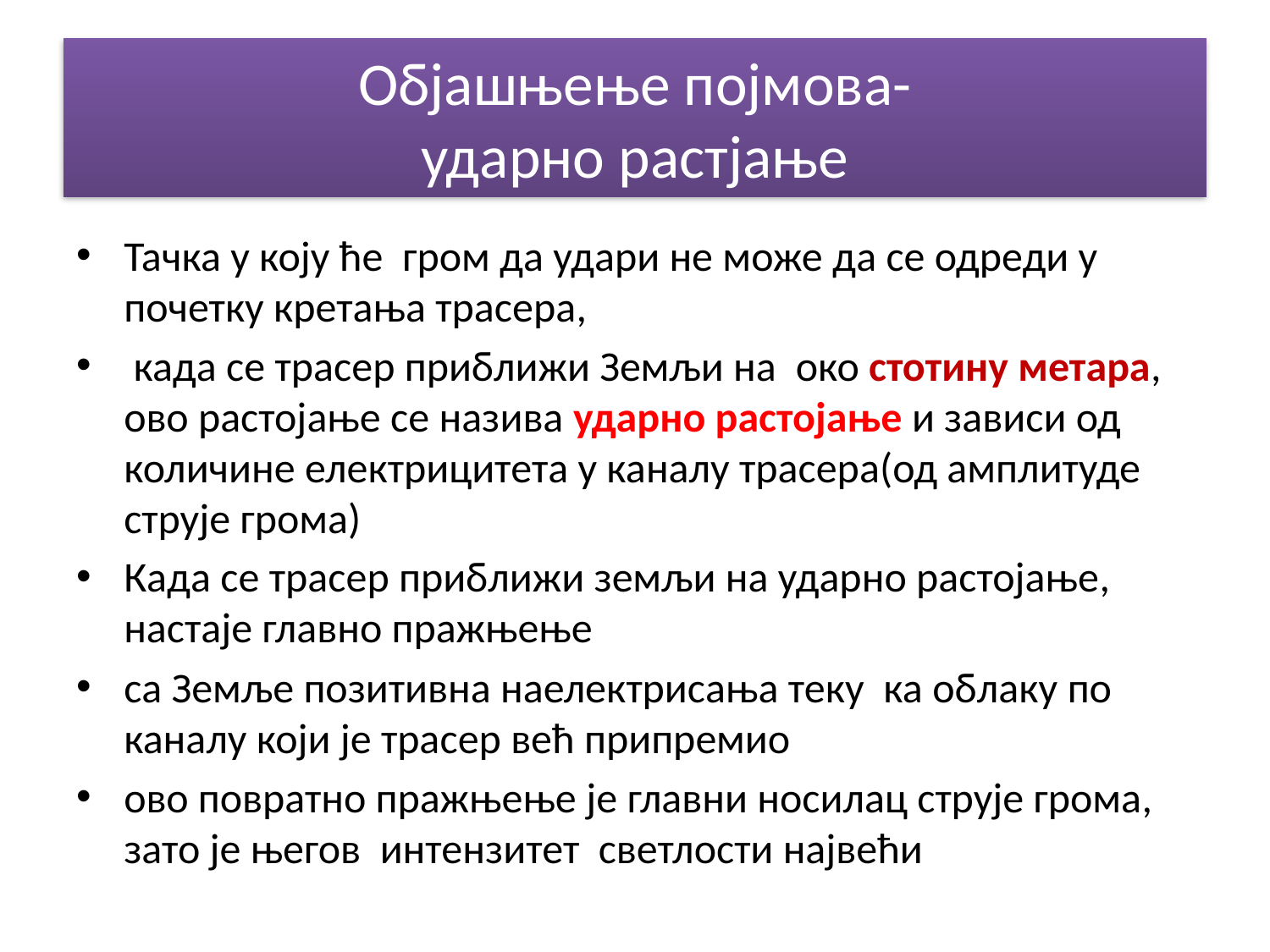

# Објашњење појмова- ударно растјање
Тачка у коју ће  гром да удари не може да се одреди у почетку кретања трасера,
 када се трасер приближи Земљи на  око стотину метара, ово растојање се назива ударно растојање и зависи од количине електрицитета у каналу трасера(од амплитуде струје грома)
Када се трасер приближи земљи на ударно растојање, настаје главно пражњење
са Земље позитивна наелектрисања теку  ка облаку по каналу који је трасер већ припремио
ово повратно пражњење је главни носилац струје грома, зато је његов  интензитет  светлости највећи